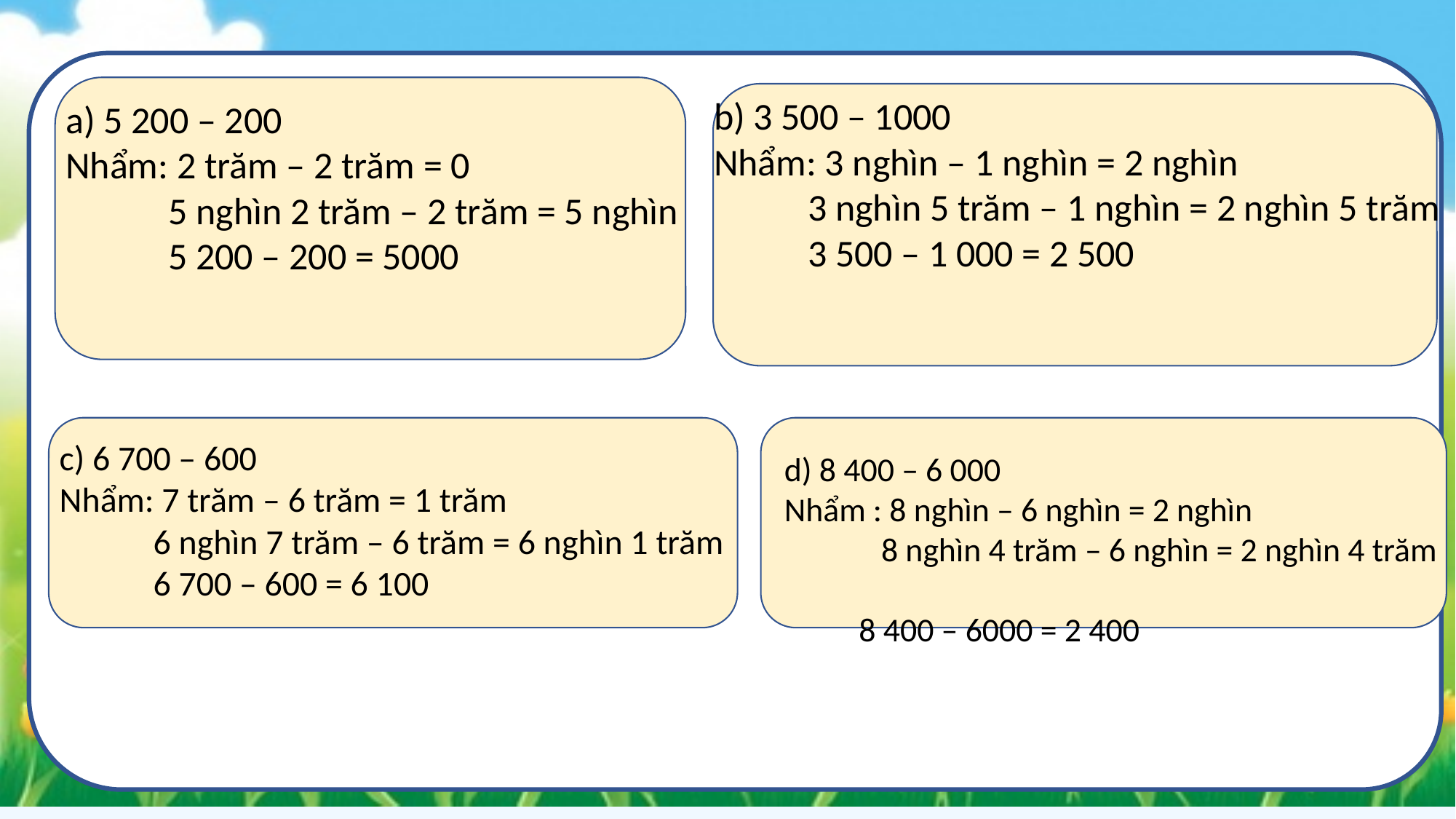

b) 3 500 – 1000
Nhẩm: 3 nghìn – 1 nghìn = 2 nghìn
           3 nghìn 5 trăm – 1 nghìn = 2 nghìn 5 trăm
           3 500 – 1 000 = 2 500
a) 5 200 – 200
Nhẩm: 2 trăm – 2 trăm = 0
            5 nghìn 2 trăm – 2 trăm = 5 nghìn
            5 200 – 200 = 5000

c) 6 700 – 600
Nhẩm: 7 trăm – 6 trăm = 1 trăm
            6 nghìn 7 trăm – 6 trăm = 6 nghìn 1 trăm
            6 700 – 600 = 6 100
d) 8 400 – 6 000
Nhẩm : 8 nghìn – 6 nghìn = 2 nghìn
             8 nghìn 4 trăm – 6 nghìn = 2 nghìn 4 trăm
          8 400 – 6000 = 2 400